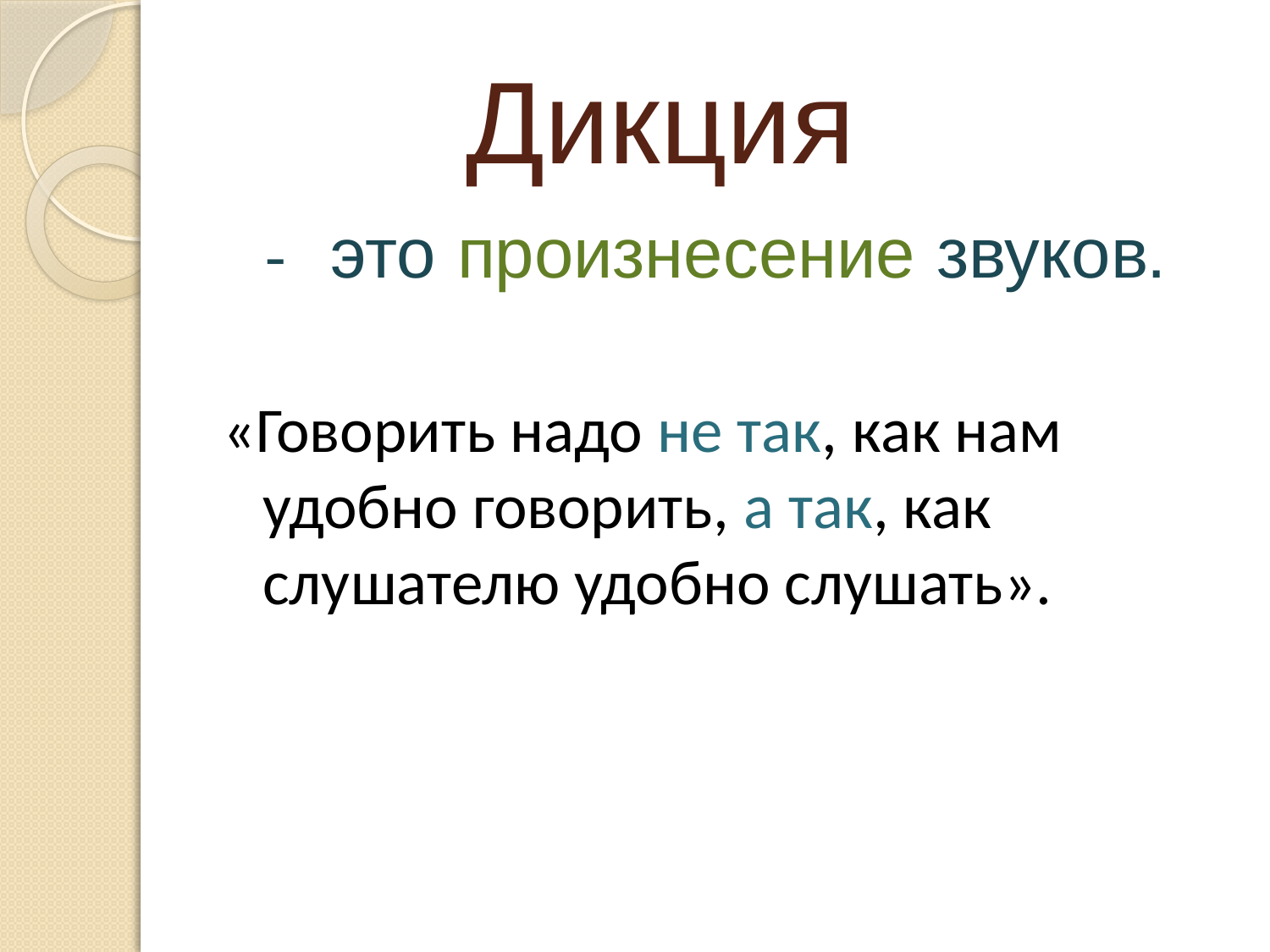

# Дикция
  	-  это произнесение звуков.

«Говорить надо не так, как нам удобно говорить, а так, как слушателю удобно слушать».